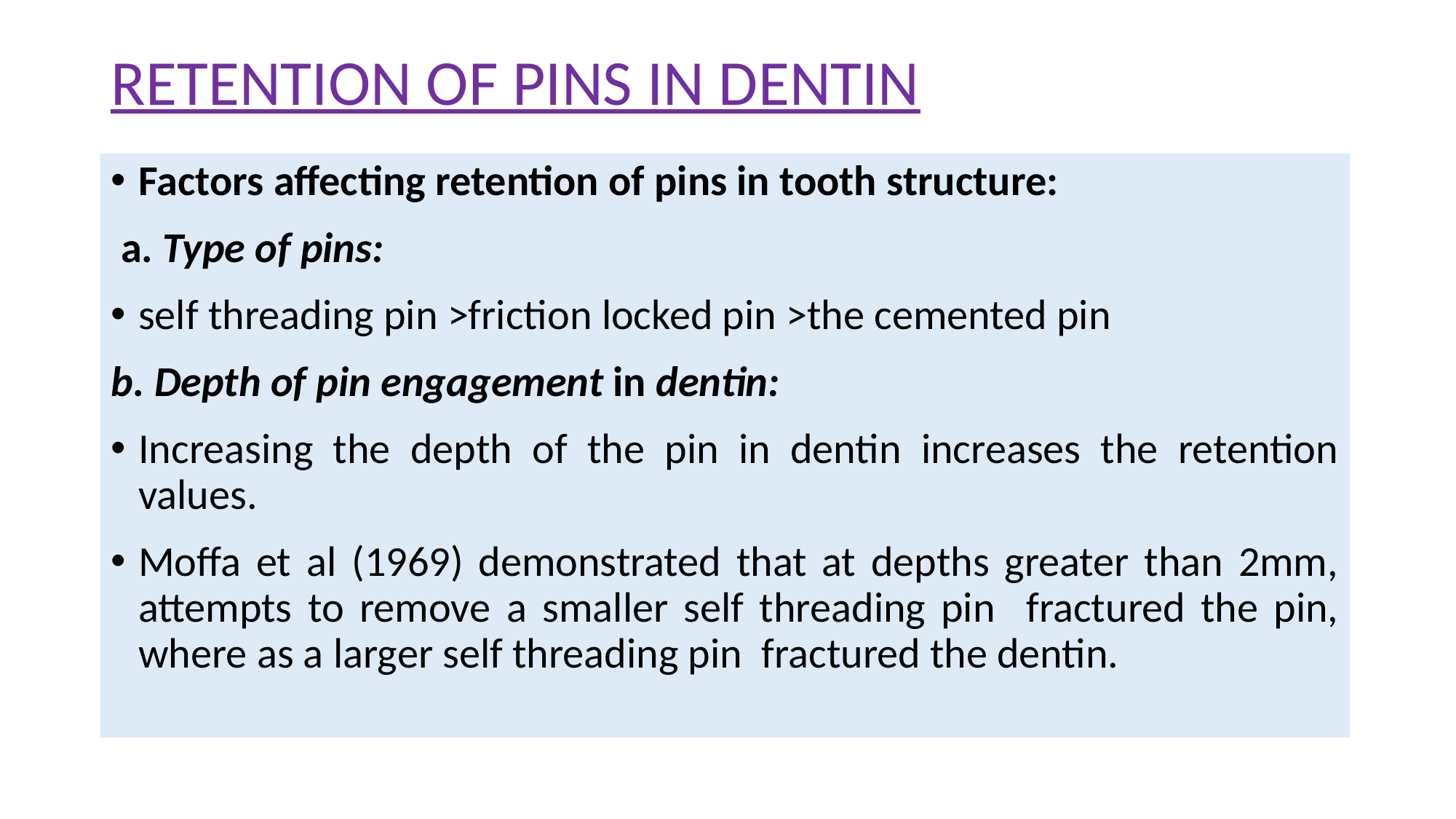

# RETENTION OF PINS IN DENTIN
Factors affecting retention of pins in tooth structure:
 a. Type of pins:
self threading pin >friction locked pin >the cemented pin
b. Depth of pin engagement in dentin:
Increasing the depth of the pin in dentin increases the retention values.
Moffa et al (1969) demonstrated that at depths greater than 2mm, attempts to remove a smaller self threading pin  fractured the pin, where as a larger self threading pin  fractured the dentin.